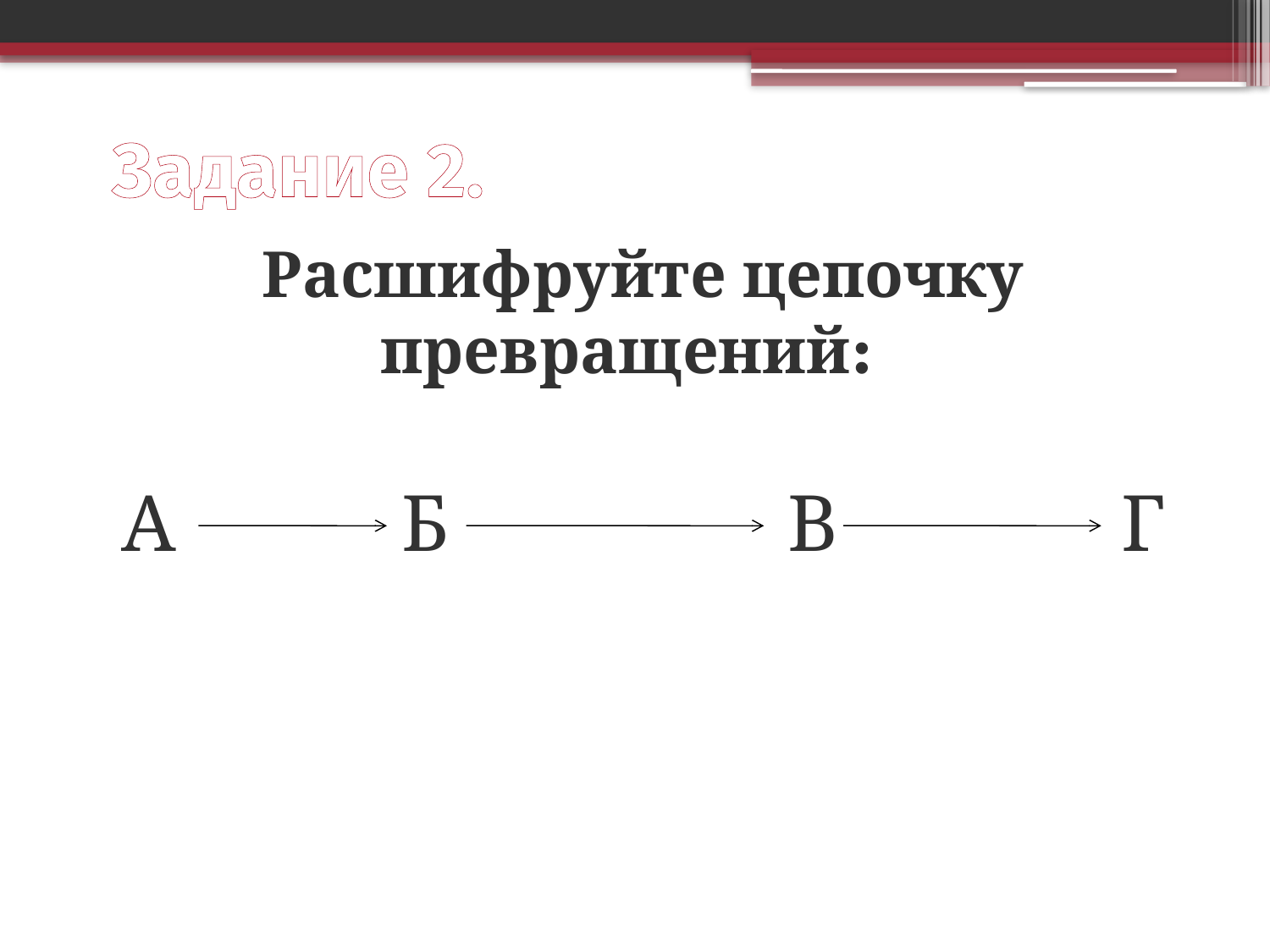

# Задание 2.
Расшифруйте цепочку превращений:

А            Б                  В               Г